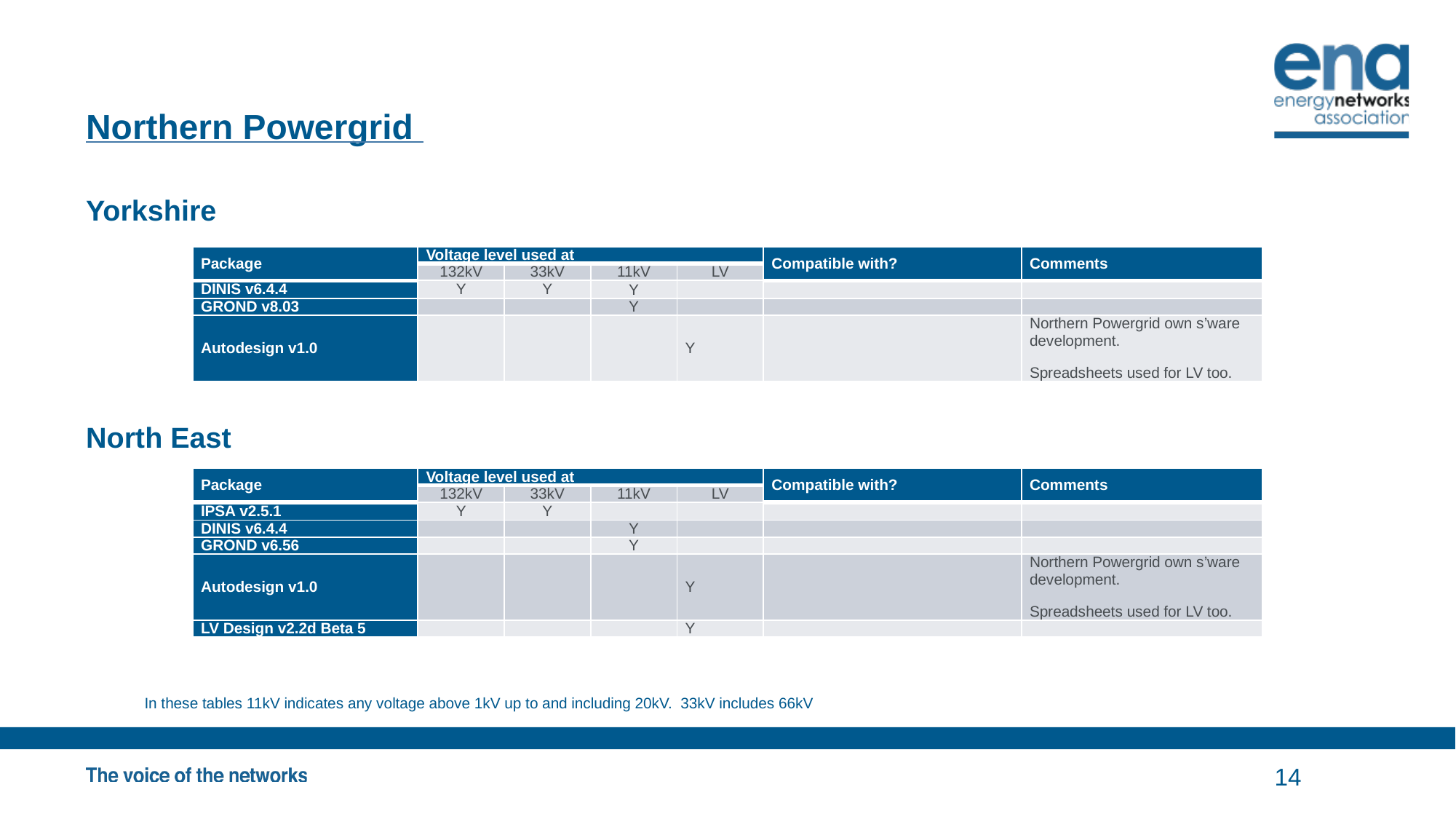

# Northern Powergrid
Yorkshire

North East
| Package | Voltage level used at |  |  |  | Compatible with? | Comments |
| --- | --- | --- | --- | --- | --- | --- |
|  | 132kV | 33kV | 11kV | LV |  |  |
| DINIS v6.4.4 | Y | Y | Y |  |  |  |
| GROND v8.03 |  |  | Y |  |  |  |
| Autodesign v1.0 |  |  |  | Y |  | Northern Powergrid own s’ware development. Spreadsheets used for LV too. |
| Package | Voltage level used at |  |  |  | Compatible with? | Comments |
| --- | --- | --- | --- | --- | --- | --- |
|  | 132kV | 33kV | 11kV | LV |  |  |
| IPSA v2.5.1 | Y | Y |  |  |  |  |
| DINIS v6.4.4 |  |  | Y |  |  |  |
| GROND v6.56 |  |  | Y |  |  |  |
| Autodesign v1.0 |  |  |  | Y |  | Northern Powergrid own s’ware development. Spreadsheets used for LV too. |
| LV Design v2.2d Beta 5 |  |  |  | Y |  |  |
In these tables 11kV indicates any voltage above 1kV up to and including 20kV.  33kV includes 66kV
14